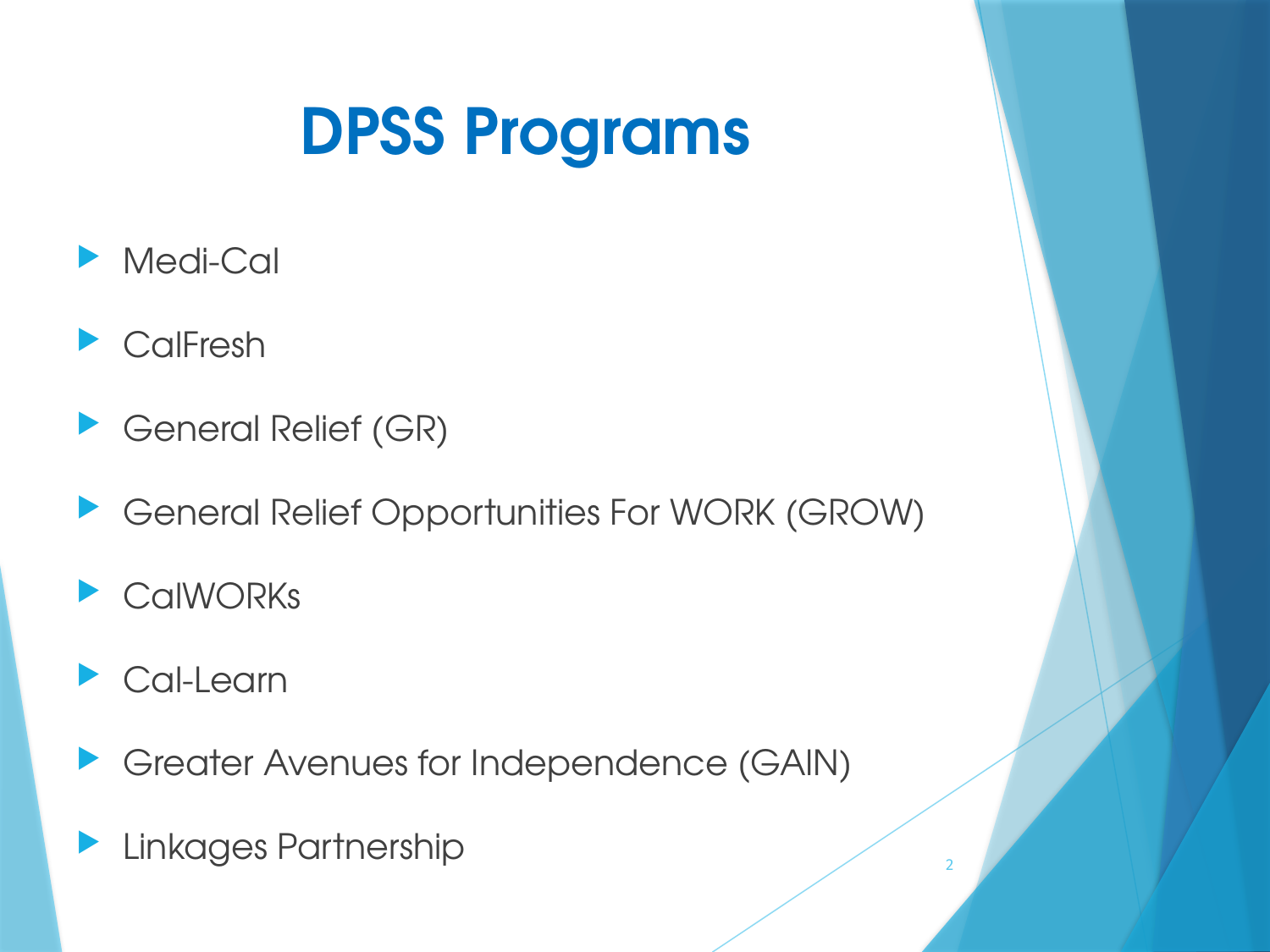

# DPSS Programs
Medi-Cal
CalFresh
General Relief (GR)
General Relief Opportunities For WORK (GROW)
CalWORKs
Cal-Learn
Greater Avenues for Independence (GAIN)
Linkages Partnership

2